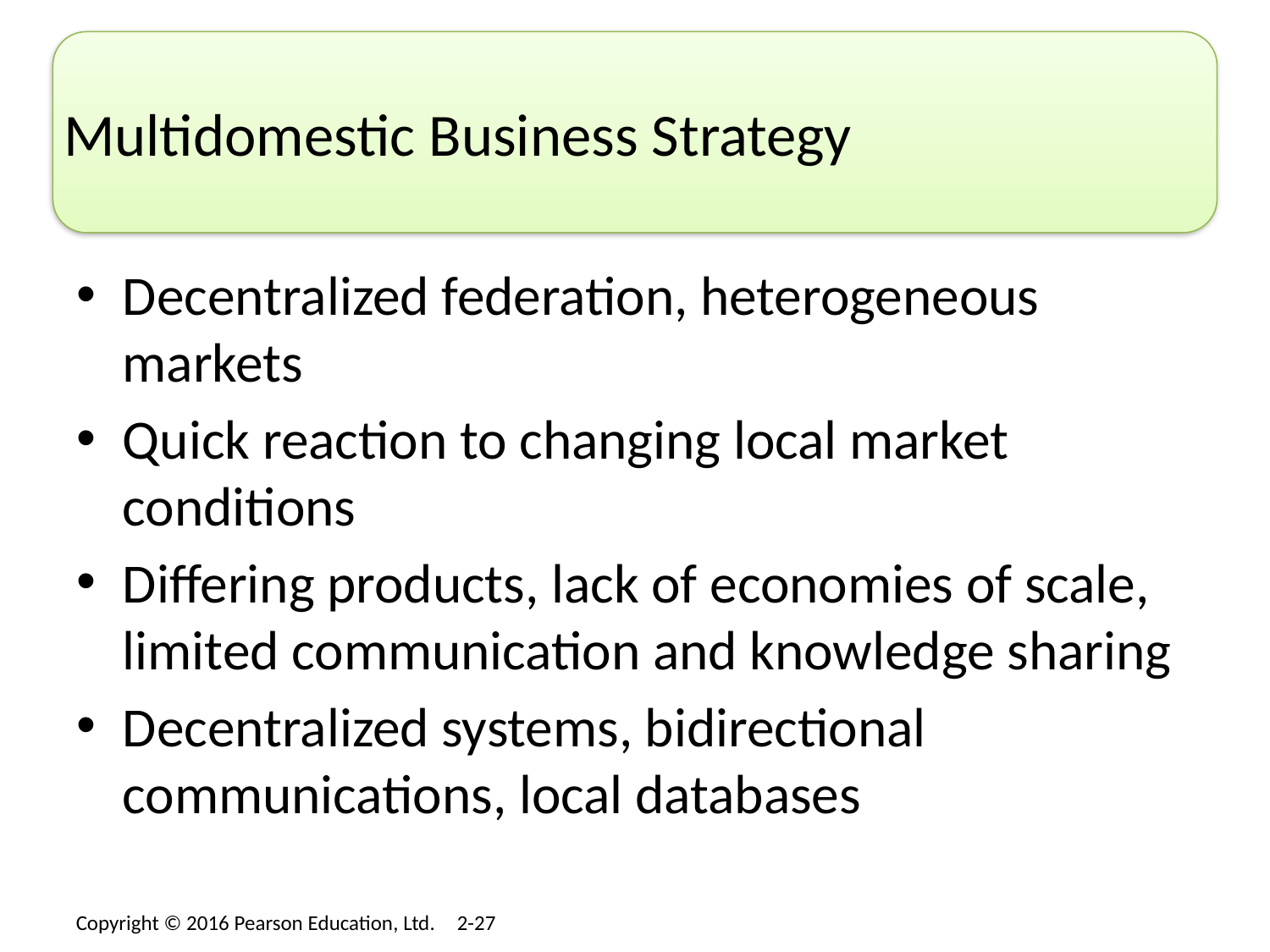

# Multidomestic Business Strategy
Decentralized federation, heterogeneous markets
Quick reaction to changing local market conditions
Differing products, lack of economies of scale, limited communication and knowledge sharing
Decentralized systems, bidirectional communications, local databases